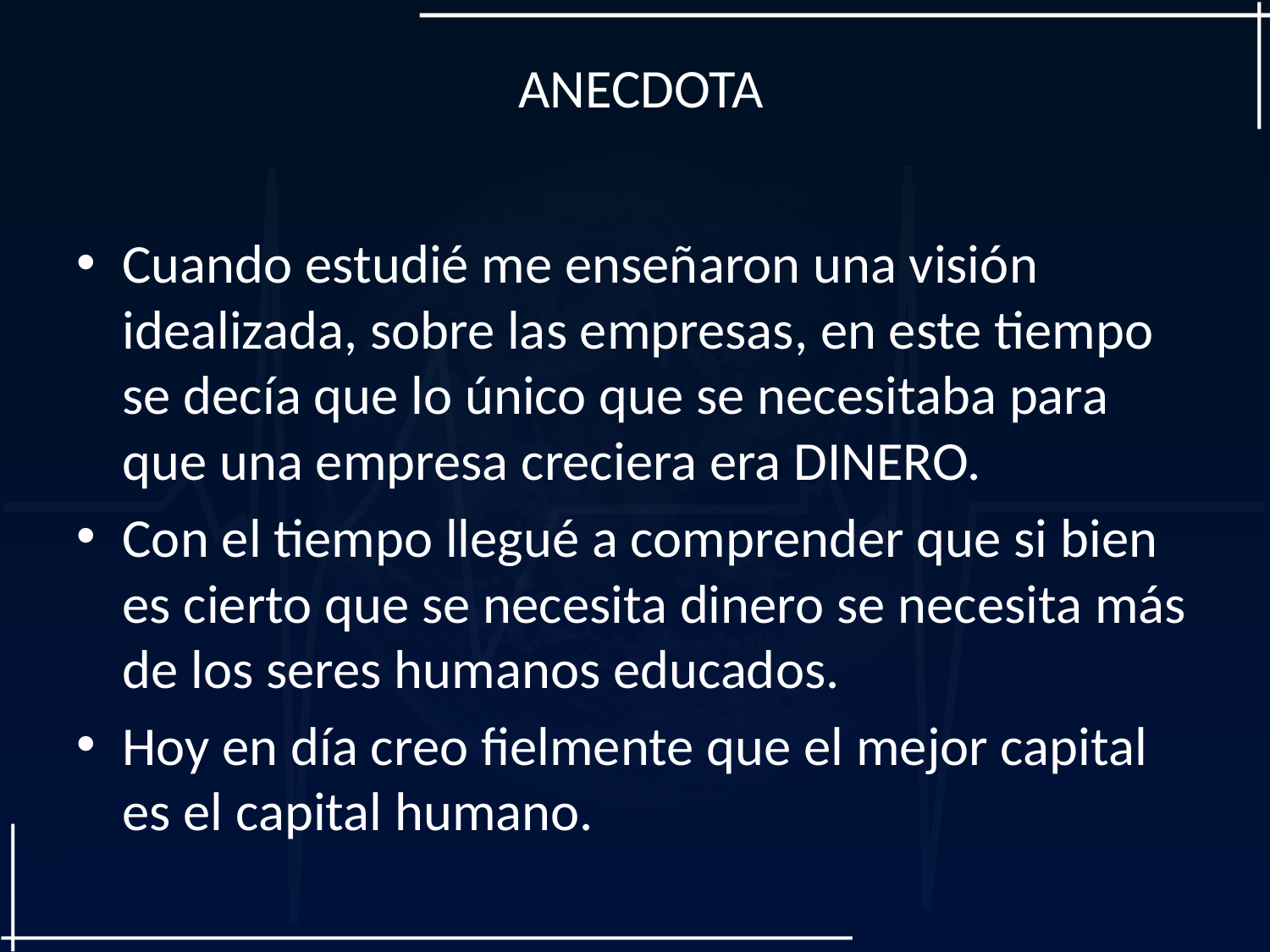

# ANECDOTA
Cuando estudié me enseñaron una visión idealizada, sobre las empresas, en este tiempo se decía que lo único que se necesitaba para que una empresa creciera era DINERO.
Con el tiempo llegué a comprender que si bien es cierto que se necesita dinero se necesita más de los seres humanos educados.
Hoy en día creo fielmente que el mejor capital es el capital humano.